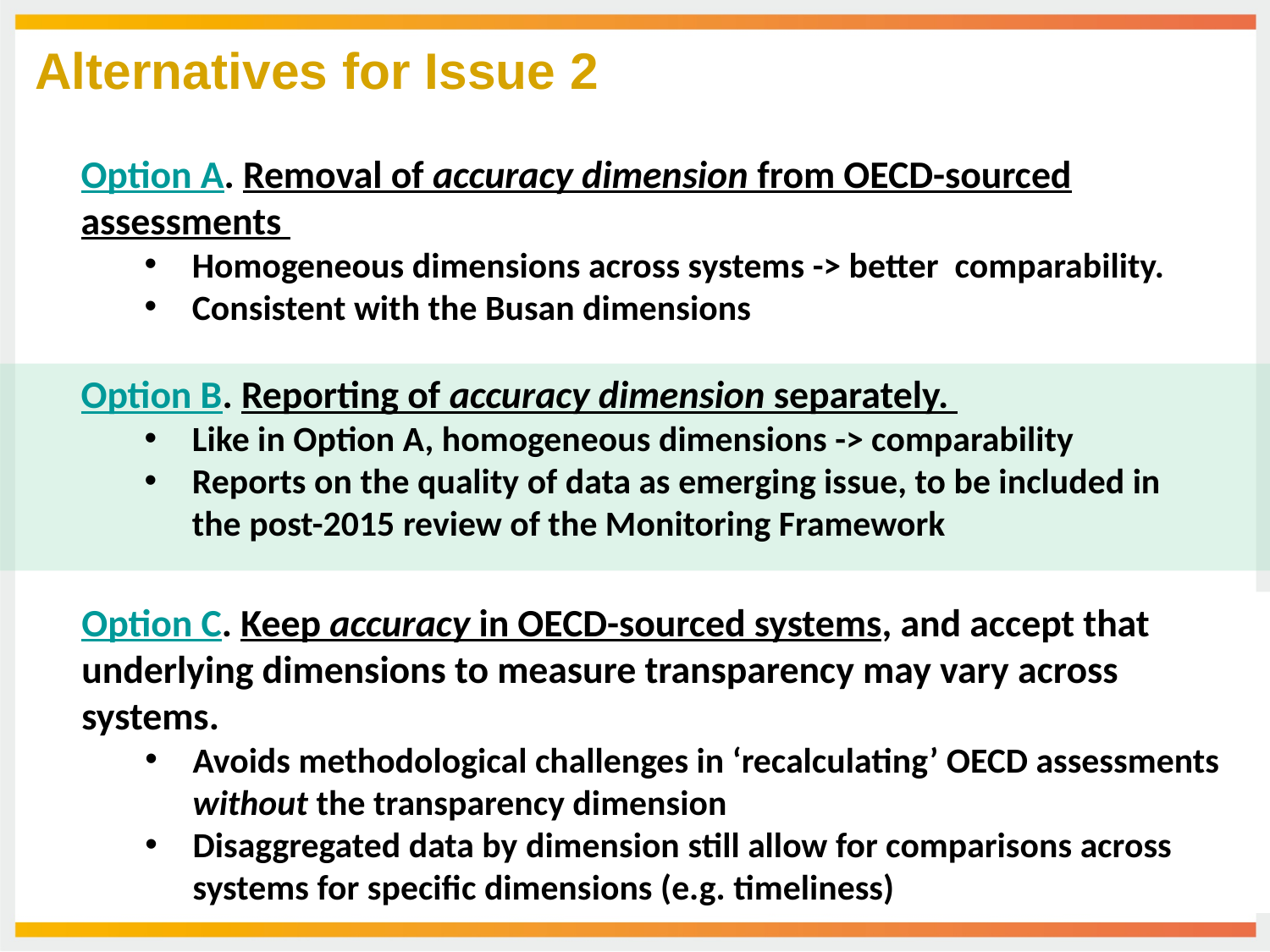

Alternatives for Issue 2
Option A. Removal of accuracy dimension from OECD-sourced assessments
Homogeneous dimensions across systems -> better  comparability.
Consistent with the Busan dimensions
Option B. Reporting of accuracy dimension separately.
Like in Option A, homogeneous dimensions -> comparability
Reports on the quality of data as emerging issue, to be included in the post-2015 review of the Monitoring Framework

Option C. Keep accuracy in OECD-sourced systems, and accept that underlying dimensions to measure transparency may vary across systems.
Avoids methodological challenges in ‘recalculating’ OECD assessments without the transparency dimension
Disaggregated data by dimension still allow for comparisons across systems for specific dimensions (e.g. timeliness)